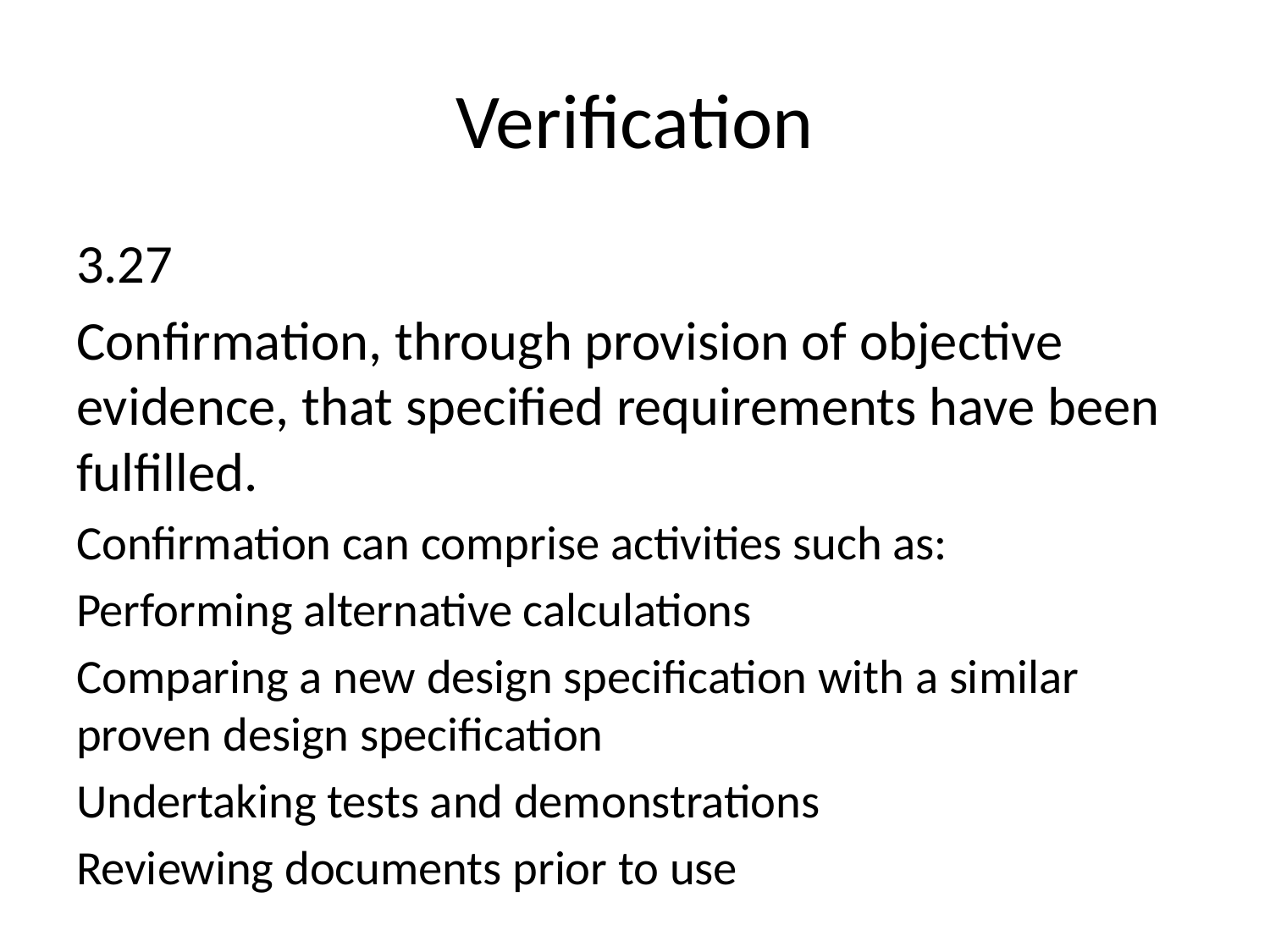

# Verification
3.27
Confirmation, through provision of objective evidence, that specified requirements have been fulfilled.
Confirmation can comprise activities such as:
Performing alternative calculations
Comparing a new design specification with a similar proven design specification
Undertaking tests and demonstrations
Reviewing documents prior to use